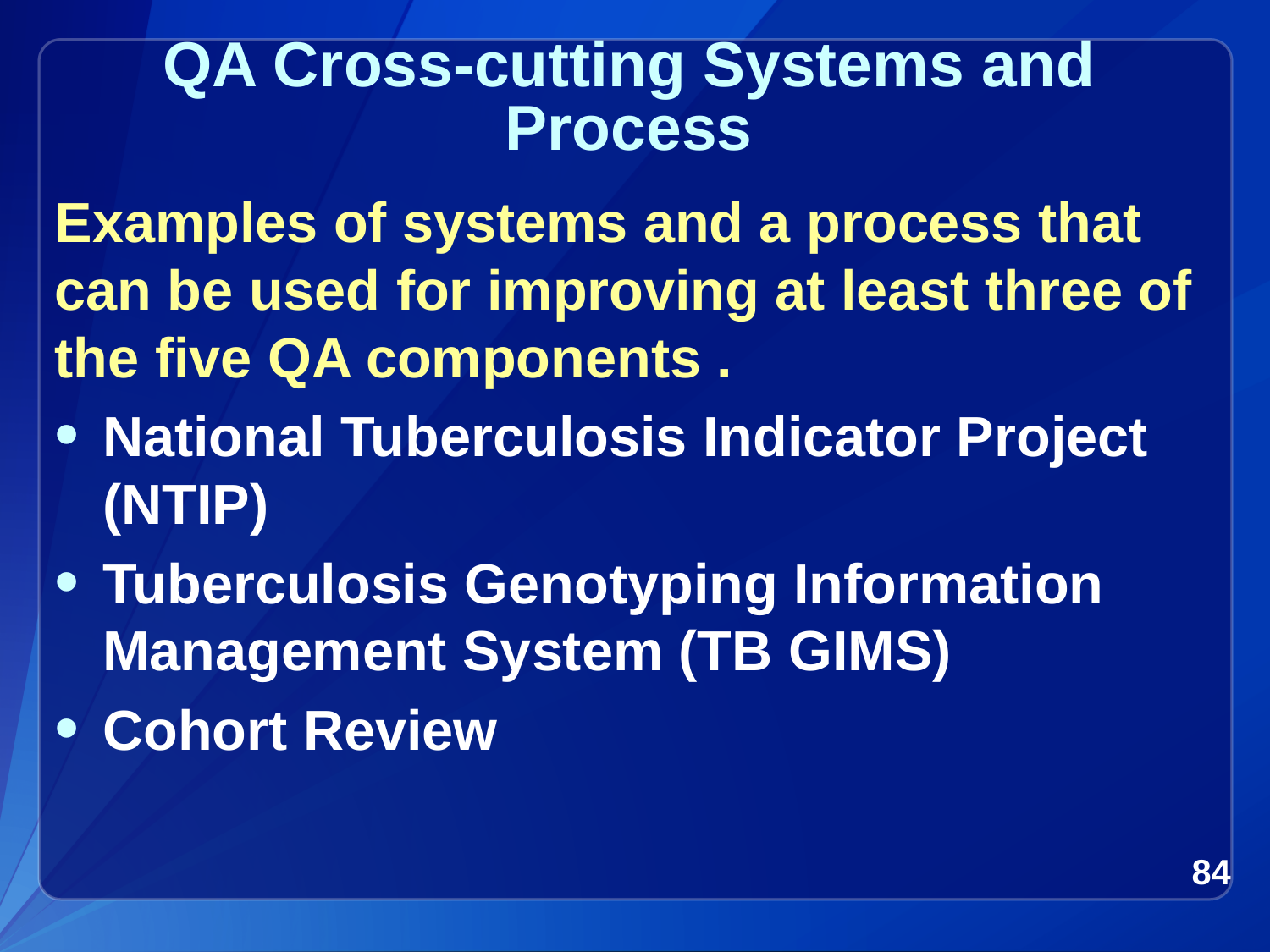

# QA Cross-cutting Systems and Process
Examples of systems and a process that can be used for improving at least three of the five QA components .
National Tuberculosis Indicator Project (NTIP)
Tuberculosis Genotyping Information Management System (TB GIMS)
Cohort Review